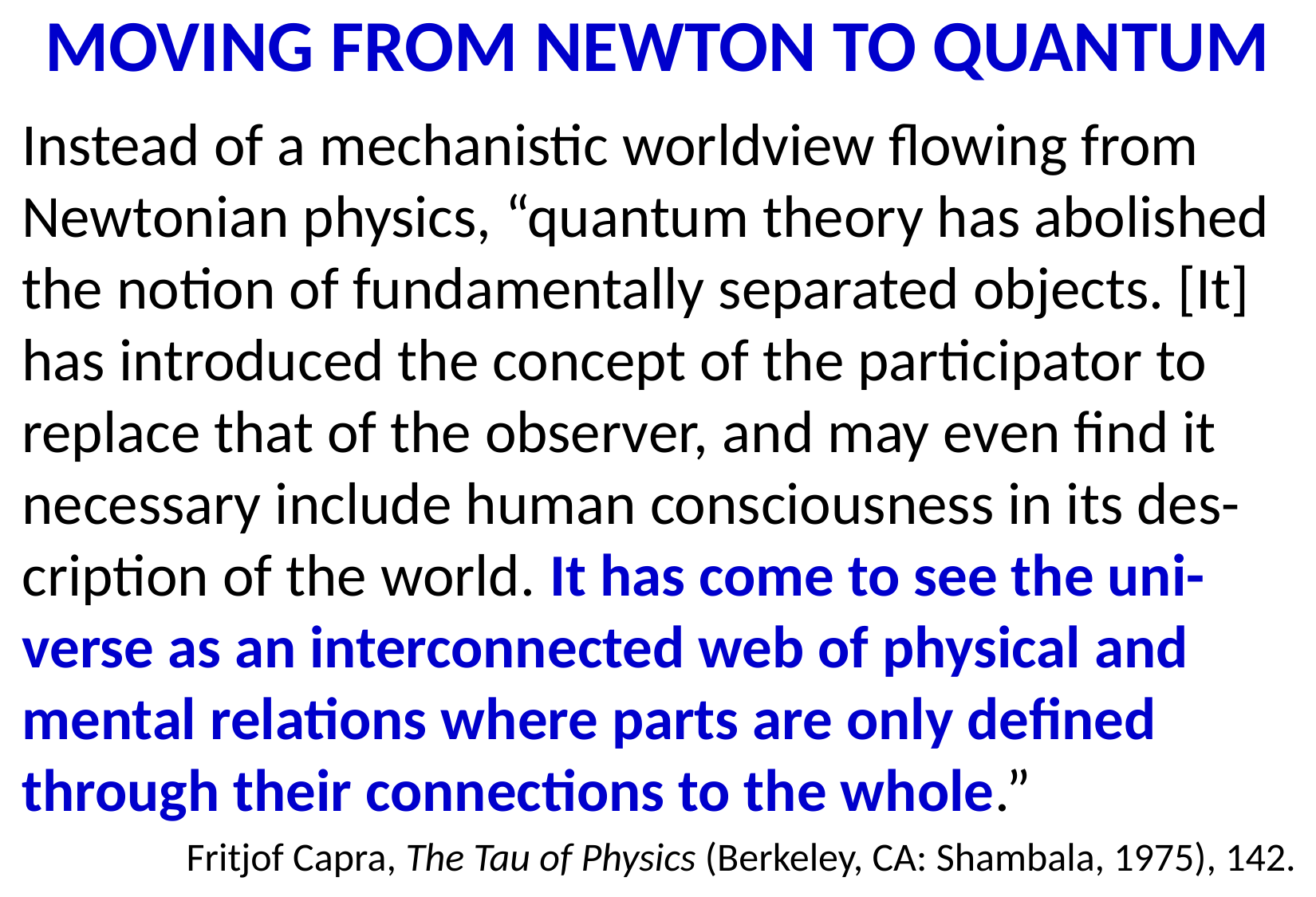

# MOVING FROM NEWTON TO QUANTUM
Instead of a mechanistic worldview flowing from Newtonian physics, “quantum theory has abolished the notion of fundamentally separated objects. [It] has introduced the concept of the participator to replace that of the observer, and may even find it necessary include human consciousness in its des-cription of the world. It has come to see the uni-verse as an interconnected web of physical and mental relations where parts are only defined through their connections to the whole.”
	     Fritjof Capra, The Tau of Physics (Berkeley, CA: Shambala, 1975), 142.